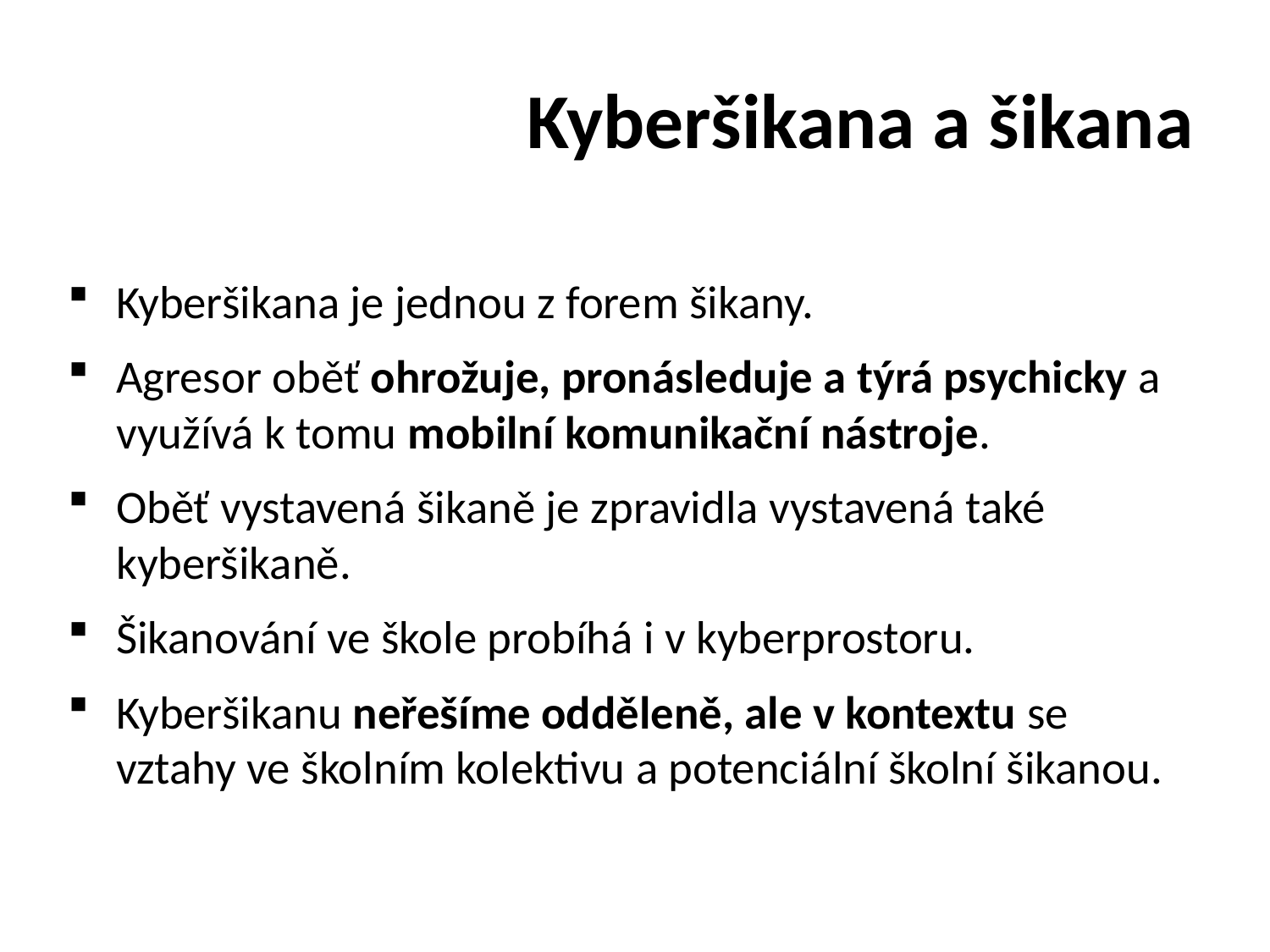

# Kyberšikana a šikana
Kyberšikana je jednou z forem šikany.
Agresor oběť ohrožuje, pronásleduje a týrá psychicky a využívá k tomu mobilní komunikační nástroje.
Oběť vystavená šikaně je zpravidla vystavená také kyberšikaně.
Šikanování ve škole probíhá i v kyberprostoru.
Kyberšikanu neřešíme odděleně, ale v kontextu se vztahy ve školním kolektivu a potenciální školní šikanou.